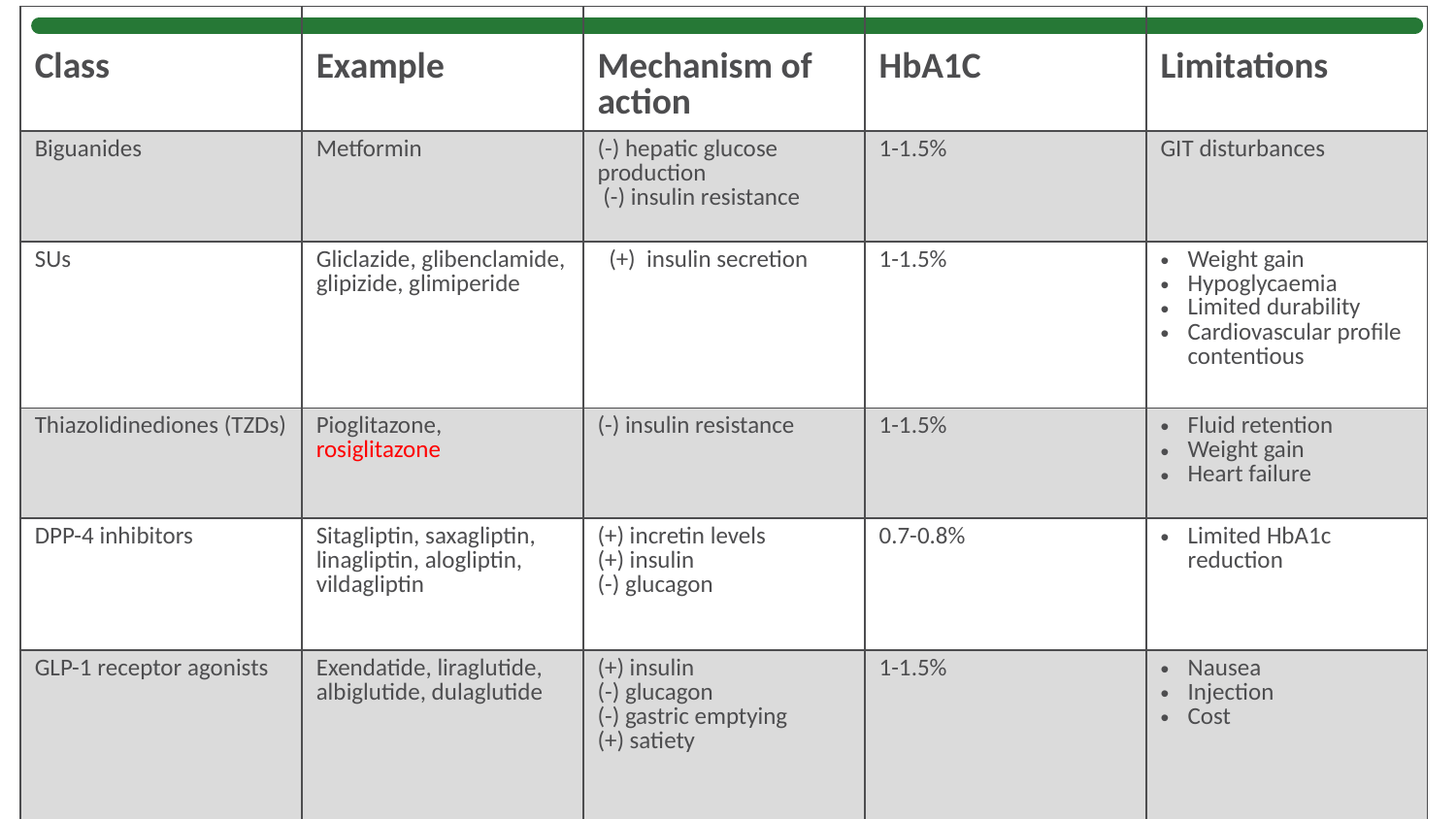

| Class | Example | Mechanism of action | HbA1C | Limitations |
| --- | --- | --- | --- | --- |
| Biguanides | Metformin | (-) hepatic glucose production (-) insulin resistance | 1-1.5% | GIT disturbances |
| SUs | Gliclazide, glibenclamide, glipizide, glimiperide | (+) insulin secretion | 1-1.5% | Weight gain Hypoglycaemia Limited durability Cardiovascular profile contentious |
| Thiazolidinediones (TZDs) | Pioglitazone, rosiglitazone | (-) insulin resistance | 1-1.5% | Fluid retention Weight gain Heart failure |
| DPP-4 inhibitors | Sitagliptin, saxagliptin, linagliptin, alogliptin, vildagliptin | (+) incretin levels (+) insulin (-) glucagon | 0.7-0.8% | Limited HbA1c reduction |
| GLP-1 receptor agonists | Exendatide, liraglutide, albiglutide, dulaglutide | (+) insulin (-) glucagon (-) gastric emptying (+) satiety | 1-1.5% | Nausea Injection Cost |
#